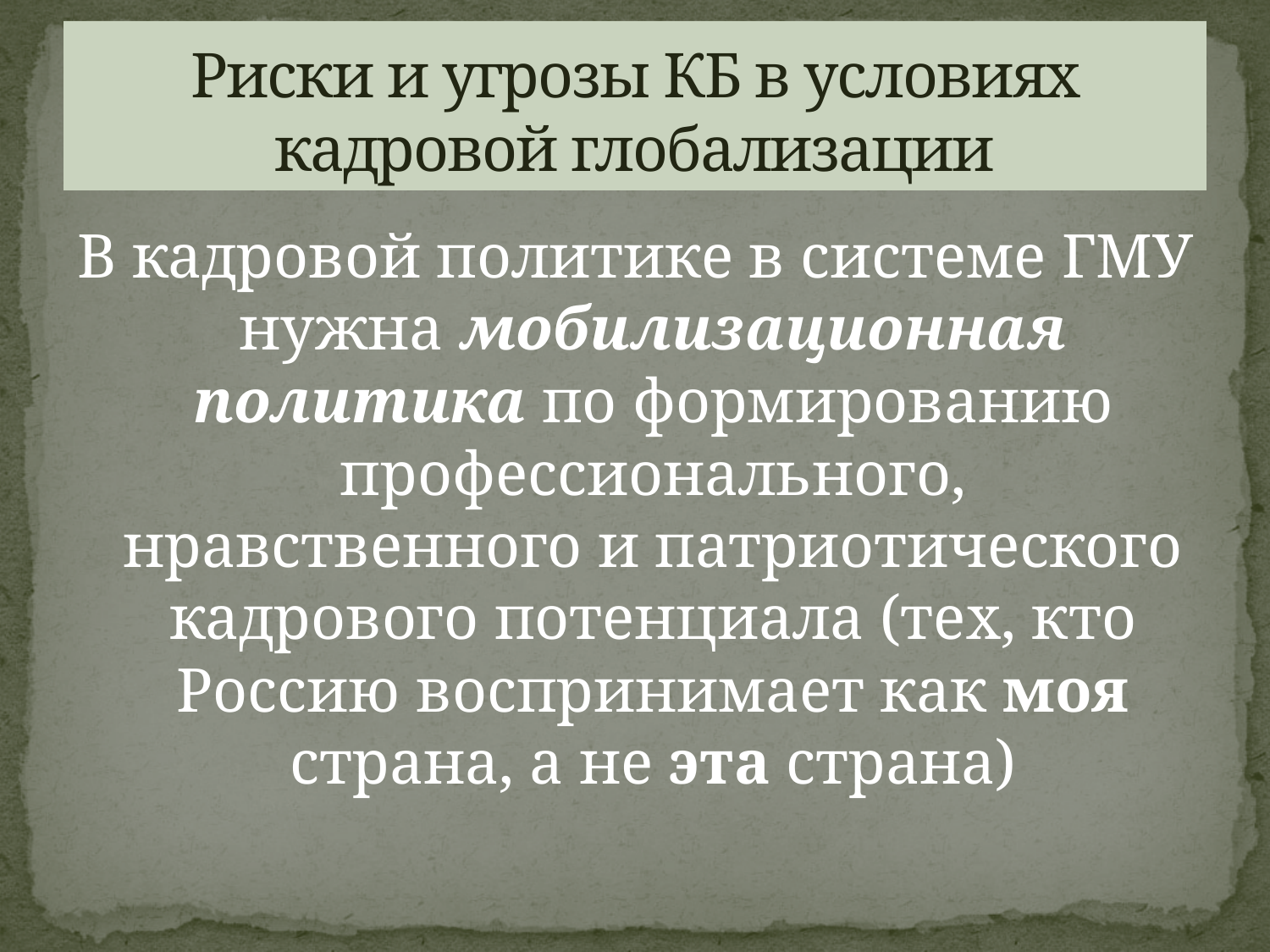

# Риски и угрозы КБ в условиях кадровой глобализации
В кадровой политике в системе ГМУ нужна мобилизационная политика по формированию профессионального, нравственного и патриотического кадрового потенциала (тех, кто Россию воспринимает как моя страна, а не эта страна)